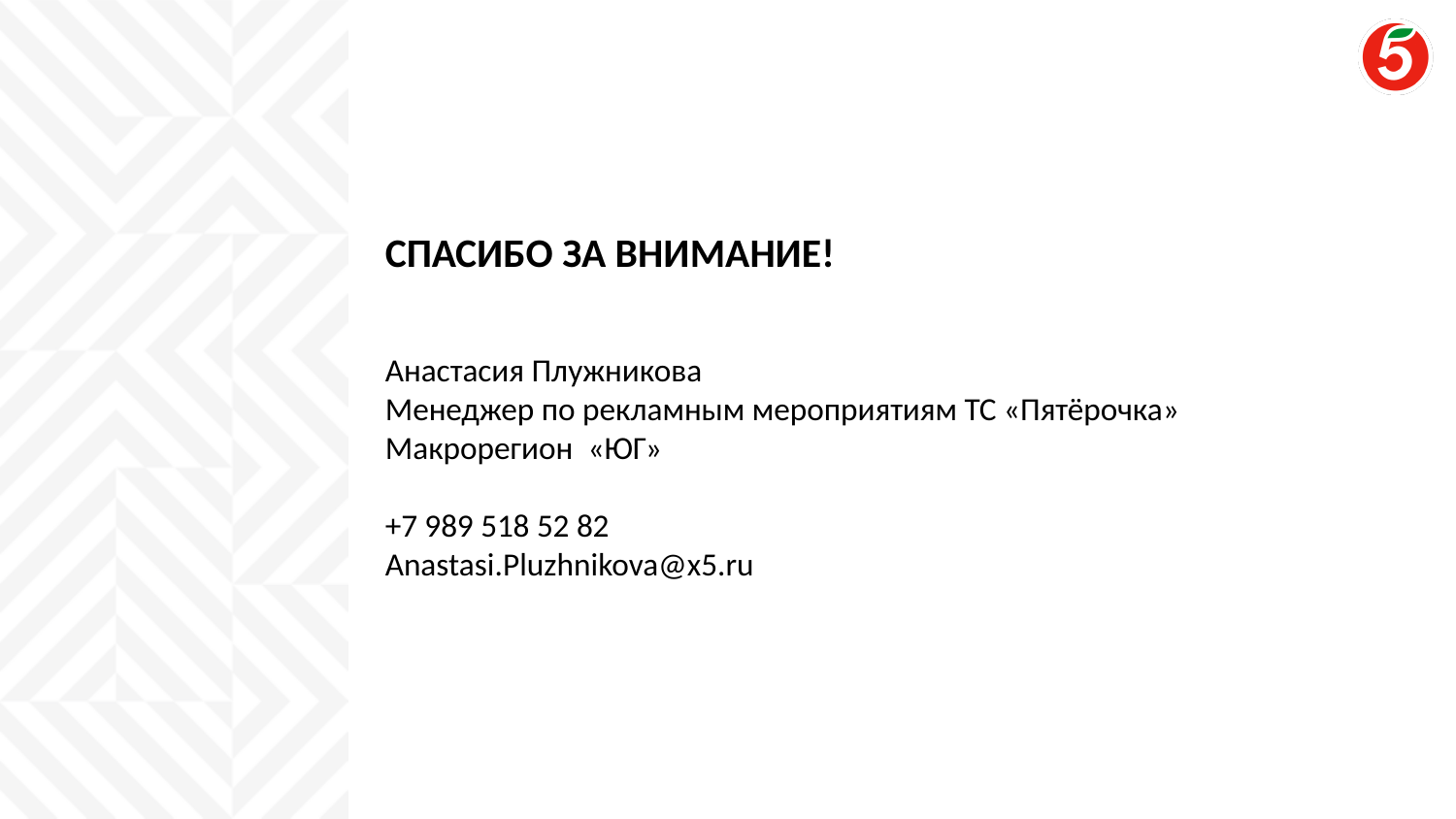

СПАСИБО ЗА ВНИМАНИЕ!

Анастасия Плужникова
Менеджер по рекламным мероприятиям ТС «Пятёрочка»
Макрорегион  «ЮГ»

+7 989 518 52 82
Anastasi.Pluzhnikova@x5.ru